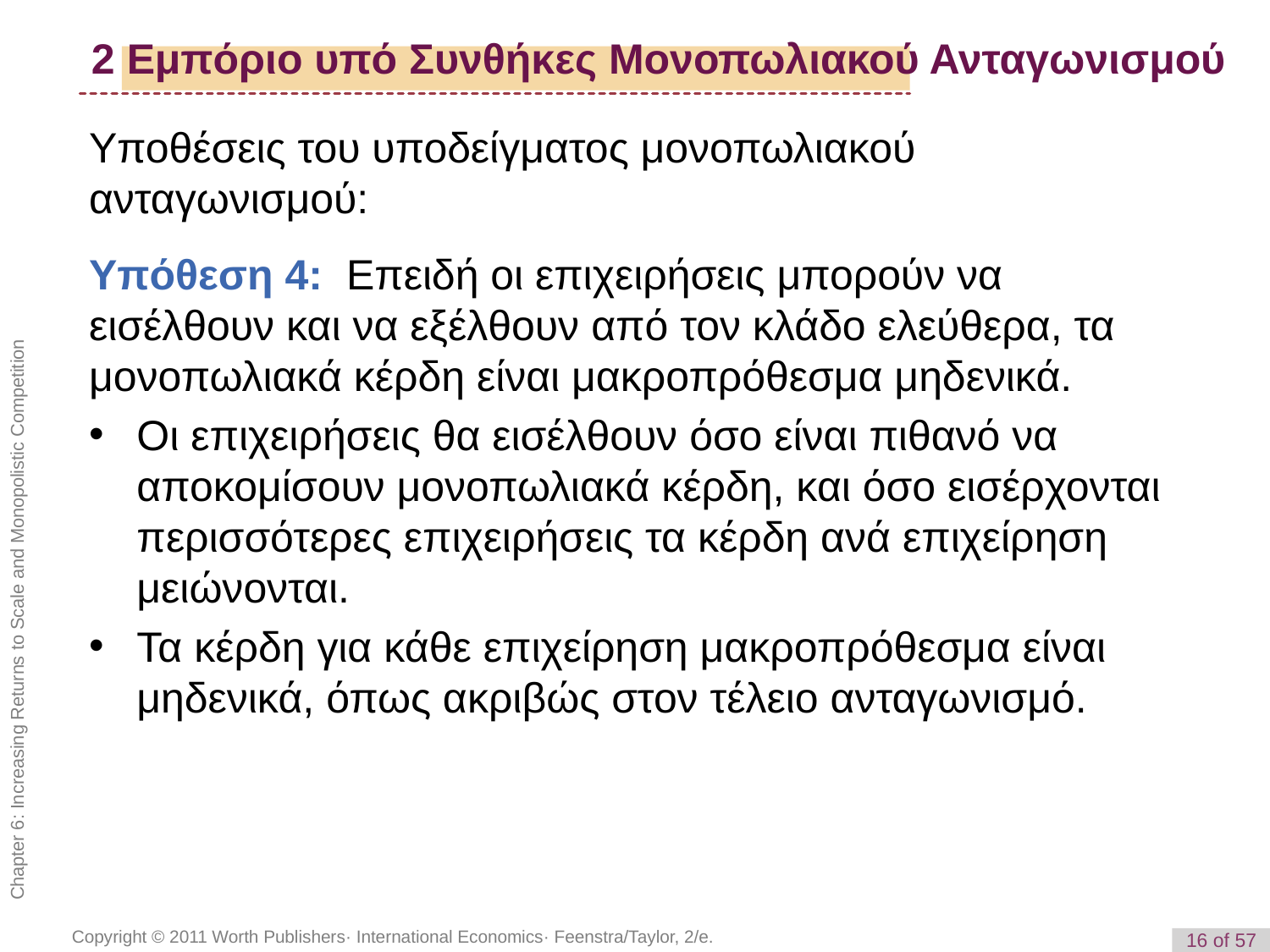

# 2 Εμπόριο υπό Συνθήκες Μονοπωλιακού Ανταγωνισμού

Υποθέσεις του υποδείγματος μονοπωλιακού ανταγωνισμού:
Υπόθεση 4:  Επειδή οι επιχειρήσεις μπορούν να εισέλθουν και να εξέλθουν από τον κλάδο ελεύθερα, τα μονοπωλιακά κέρδη είναι μακροπρόθεσμα μηδενικά.
Οι επιχειρήσεις θα εισέλθουν όσο είναι πιθανό να αποκομίσουν μονοπωλιακά κέρδη, και όσο εισέρχονται περισσότερες επιχειρήσεις τα κέρδη ανά επιχείρηση μειώνονται.
Τα κέρδη για κάθε επιχείρηση μακροπρόθεσμα είναι μηδενικά, όπως ακριβώς στον τέλειο ανταγωνισμό.